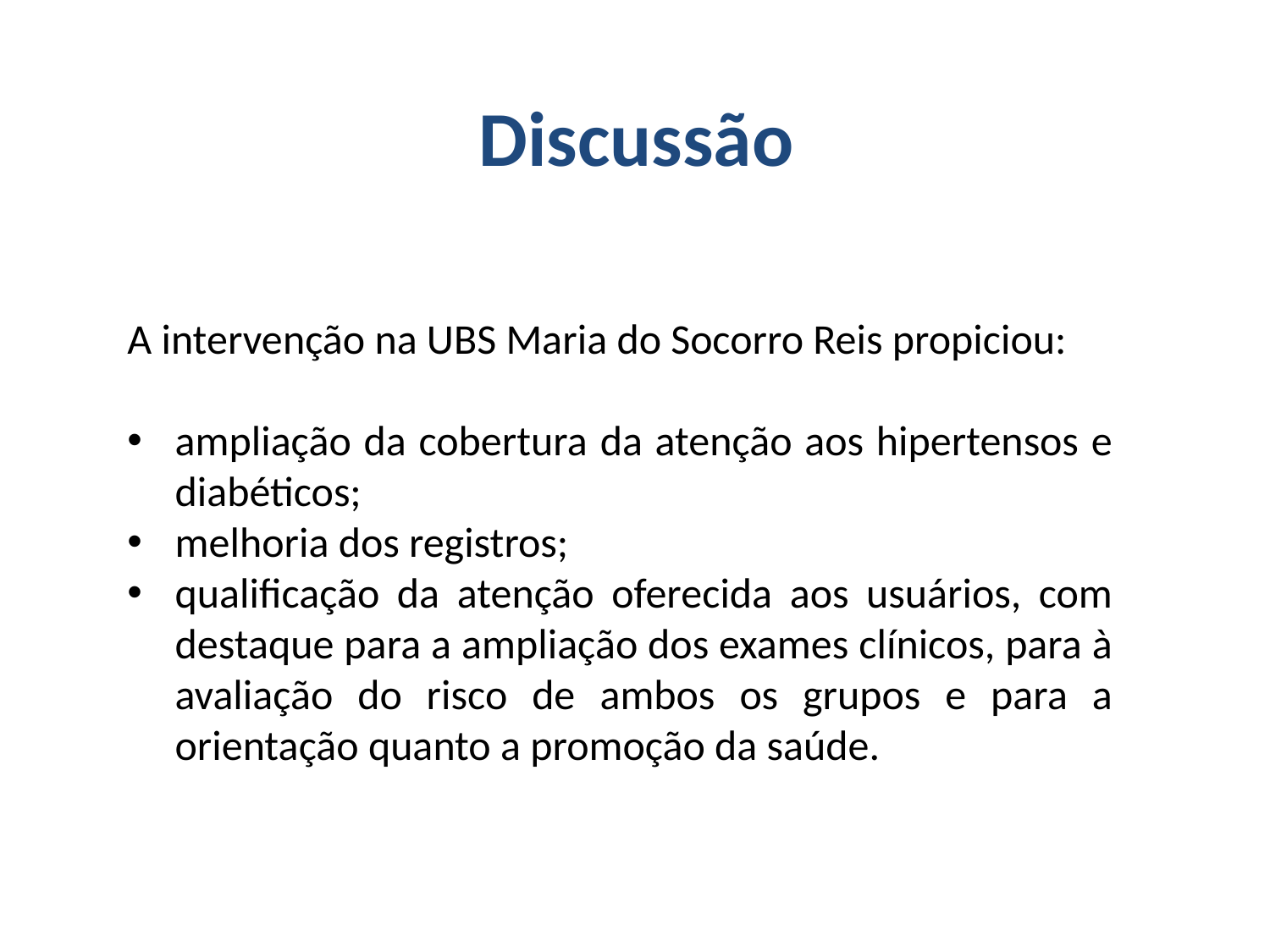

# Discussão
A intervenção na UBS Maria do Socorro Reis propiciou:

ampliação da cobertura da atenção aos hipertensos e diabéticos;
melhoria dos registros;
qualificação da atenção oferecida aos usuários, com destaque para a ampliação dos exames clínicos, para à avaliação do risco de ambos os grupos e para a orientação quanto a promoção da saúde.